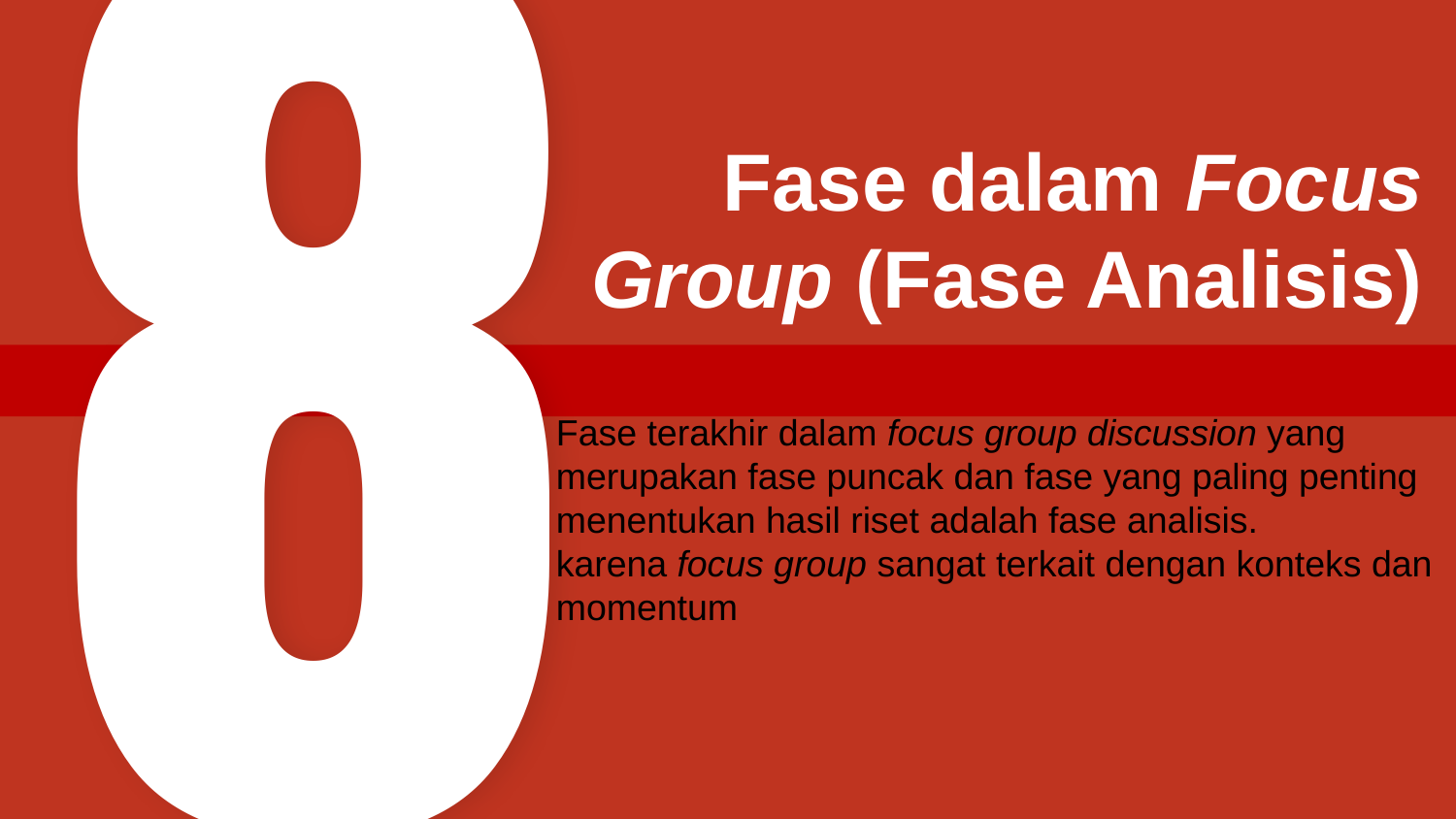

8
Fase dalam Focus Group (Fase Analisis)

Fase terakhir dalam focus group discussion yang merupakan fase puncak dan fase yang paling penting menentukan hasil riset adalah fase analisis.
karena focus group sangat terkait dengan konteks dan momentum